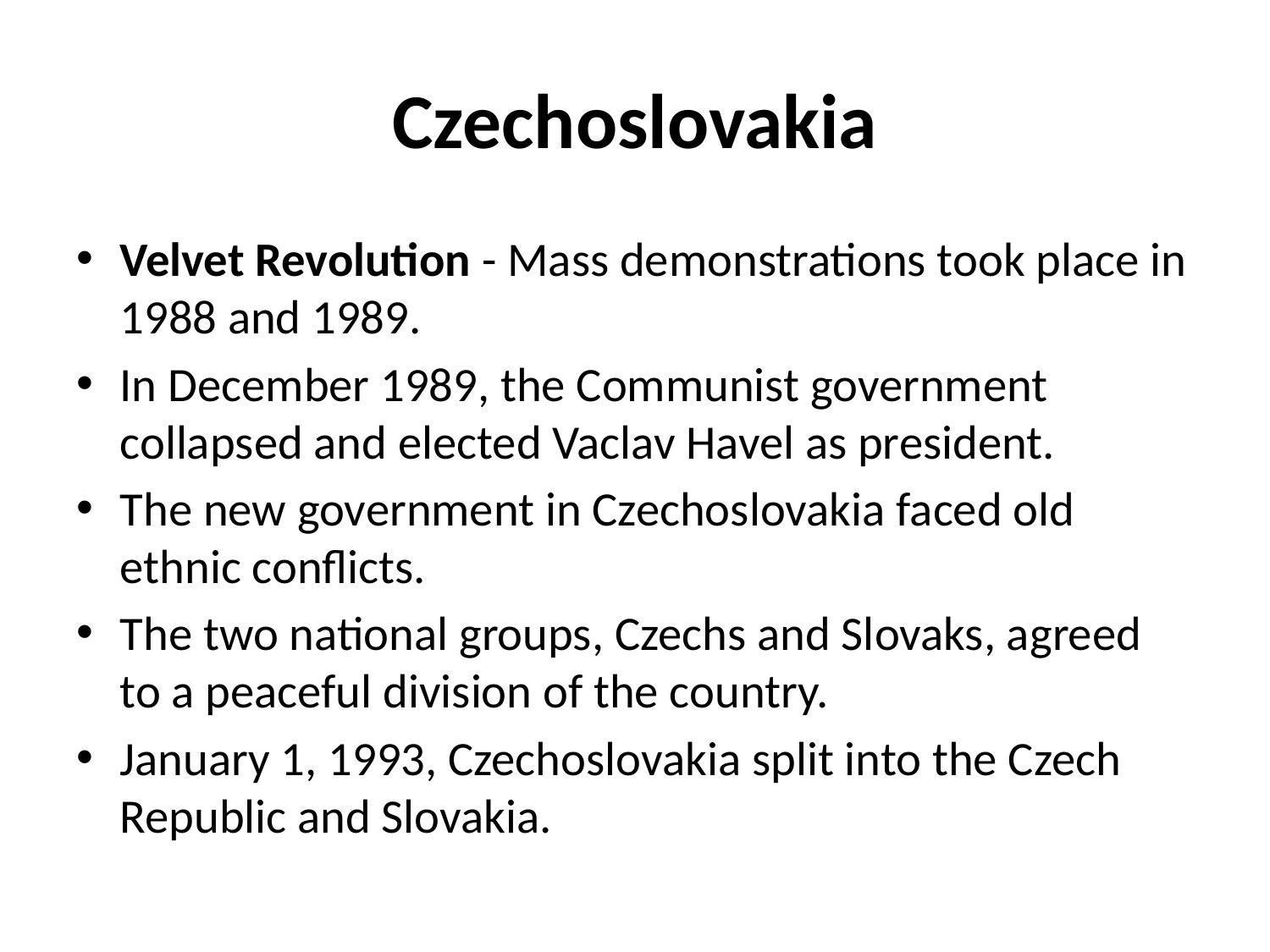

# Czechoslovakia
Velvet Revolution - Mass demonstrations took place in 1988 and 1989.
In December 1989, the Communist government collapsed and elected Vaclav Havel as president.
The new government in Czechoslovakia faced old ethnic conflicts.
The two national groups, Czechs and Slovaks, agreed to a peaceful division of the country.
January 1, 1993, Czechoslovakia split into the Czech Republic and Slovakia.